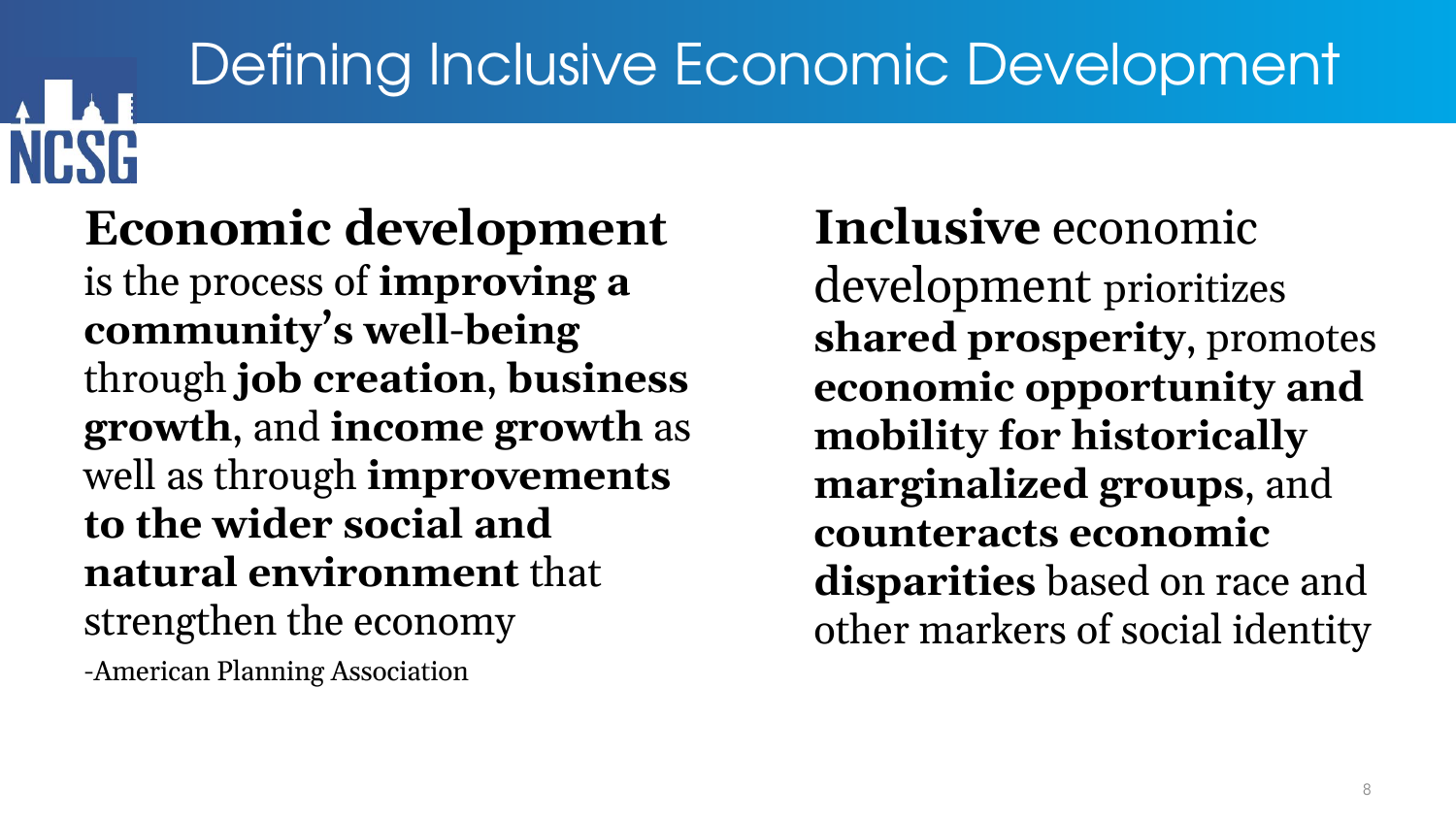

# Defining Inclusive Economic Development

Inclusive economic development prioritizes shared prosperity, promotes economic opportunity and mobility for historically marginalized groups, and counteracts economic disparities based on race and other markers of social identity

Economic development is the process of improving a community’s well-being through job creation, business growth, and income growth as well as through improvements to the wider social and natural environment that strengthen the economy
-American Planning Association
8